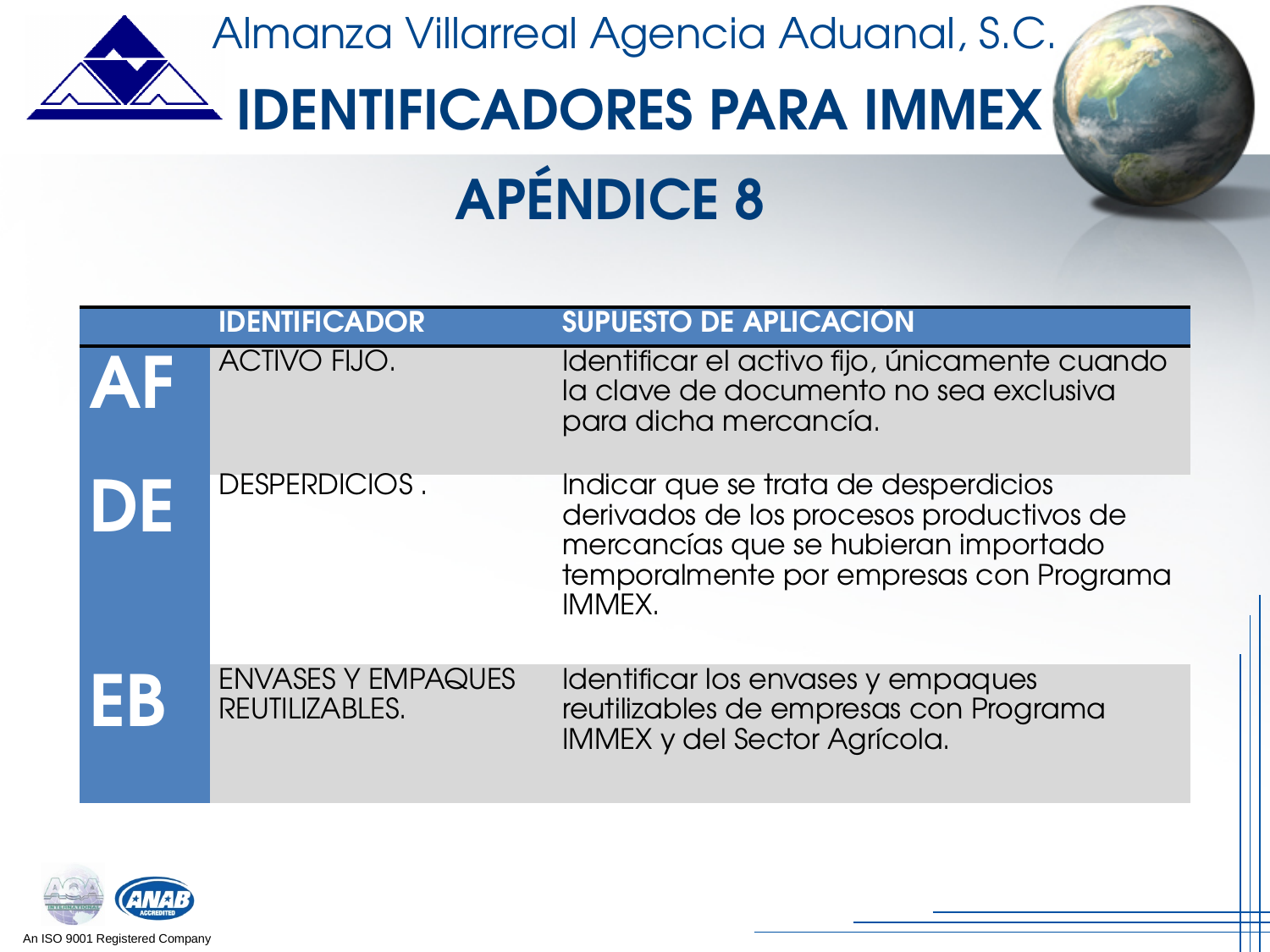

Almanza Villarreal Agencia Aduanal, S.C.

IDENTIFICADORES PARA IMMEX

APÉNDICE 8

|  | IDENTIFICADOR | SUPUESTO DE APLICACIÓN |
| --- | --- | --- |
| AF | ACTIVO FIJO. | Identificar el activo fijo, únicamente cuando la clave de documento no sea exclusiva para dicha mercancía. |

| DE | DESPERDICIOS . | Indicar que se trata de desperdicios derivados de los procesos productivos de mercancías que se hubieran importado temporalmente por empresas con Programa IMMEX. |
| --- | --- | --- |

| EB | ENVASES Y EMPAQUES REUTILIZABLES. | Identificar los envases y empaques reutilizables de empresas con Programa IMMEX y del Sector Agrícola. |
| --- | --- | --- |